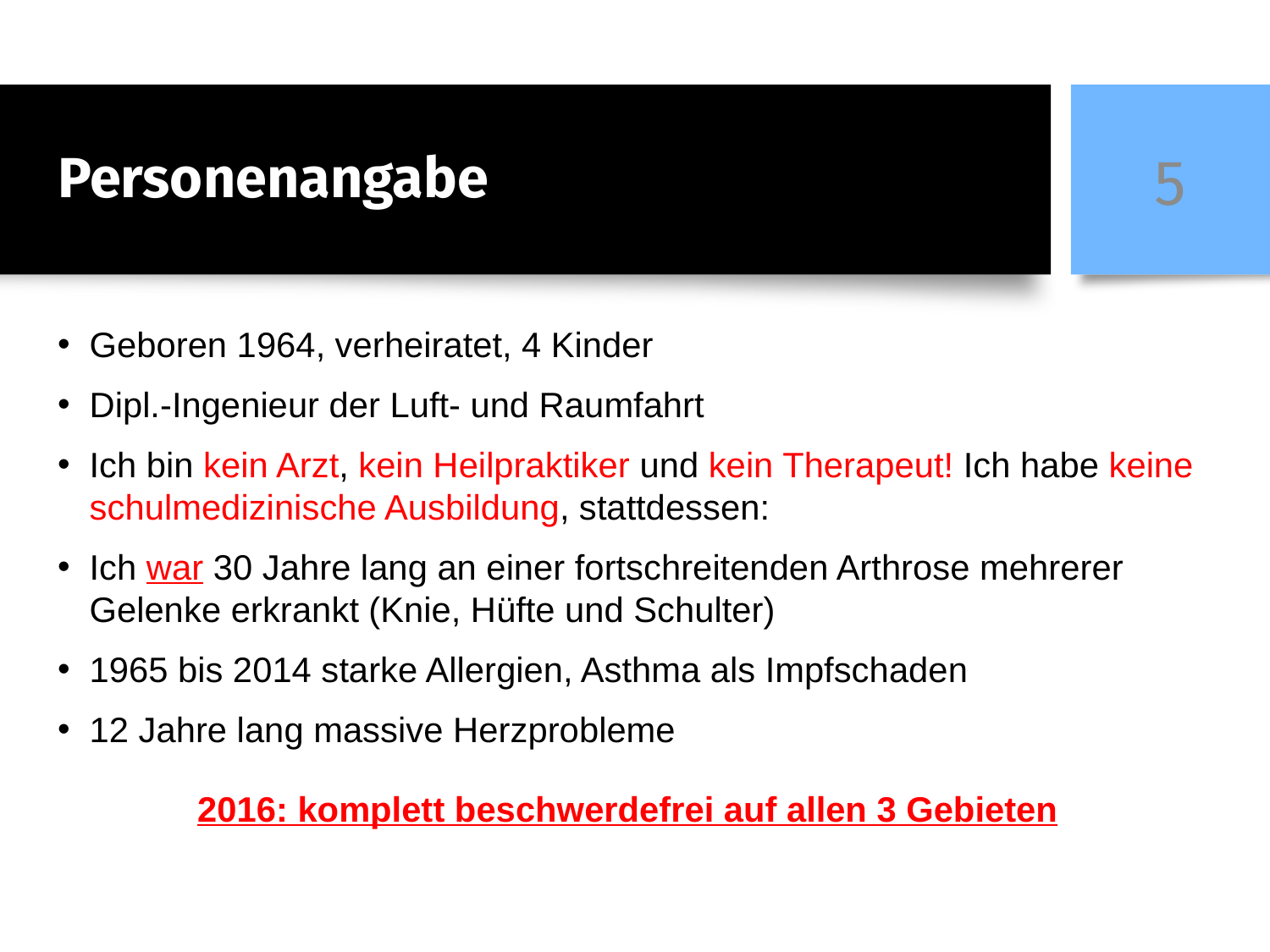

# Personenangabe
5
Geboren 1964, verheiratet, 4 Kinder
Dipl.-Ingenieur der Luft- und Raumfahrt
Ich bin kein Arzt, kein Heilpraktiker und kein Therapeut! Ich habe keine schulmedizinische Ausbildung, stattdessen:
Ich war 30 Jahre lang an einer fortschreitenden Arthrose mehrerer Gelenke erkrankt (Knie, Hüfte und Schulter)
1965 bis 2014 starke Allergien, Asthma als Impfschaden
12 Jahre lang massive Herzprobleme

2016: komplett beschwerdefrei auf allen 3 Gebieten